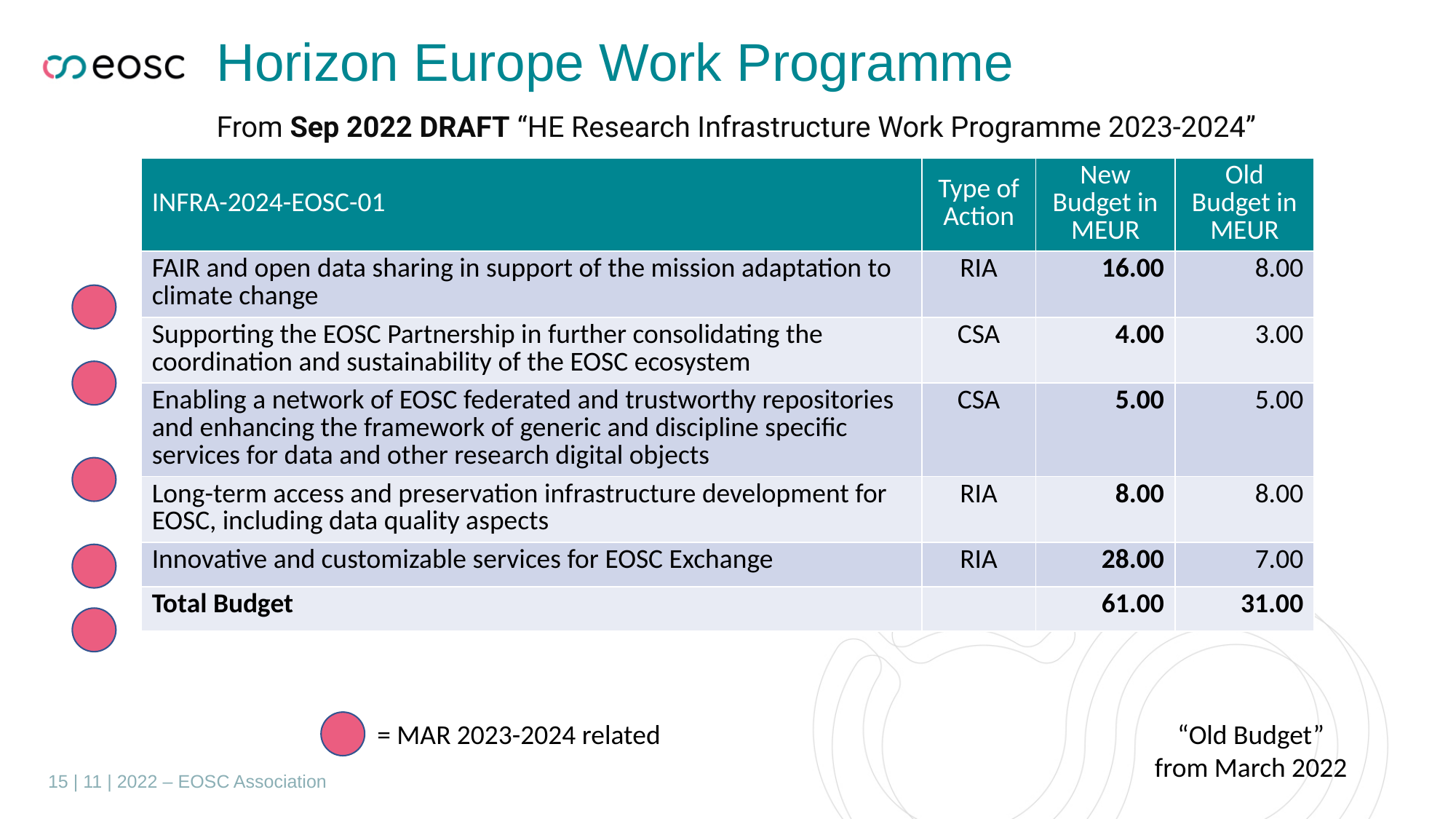

# Horizon Europe Work Programme
From Sep 2022 DRAFT “HE Research Infrastructure Work Programme 2023-2024”
| INFRA-2024-EOSC-01 | Type of Action | New Budget in MEUR | Old Budget in MEUR |
| --- | --- | --- | --- |
| FAIR and open data sharing in support of the mission adaptation to climate change | RIA | 16.00 | 8.00 |
| Supporting the EOSC Partnership in further consolidating the coordination and sustainability of the EOSC ecosystem | CSA | 4.00 | 3.00 |
| Enabling a network of EOSC federated and trustworthy repositories and enhancing the framework of generic and discipline specific services for data and other research digital objects | CSA | 5.00 | 5.00 |
| Long-term access and preservation infrastructure development for EOSC, including data quality aspects | RIA | 8.00 | 8.00 |
| Innovative and customizable services for EOSC Exchange | RIA | 28.00 | 7.00 |
| Total Budget |  | 61.00 | 31.00 |

“Old Budget”
from March 2022

= MAR 2023-2024 related
15 | 11 | 2022 – EOSC Association